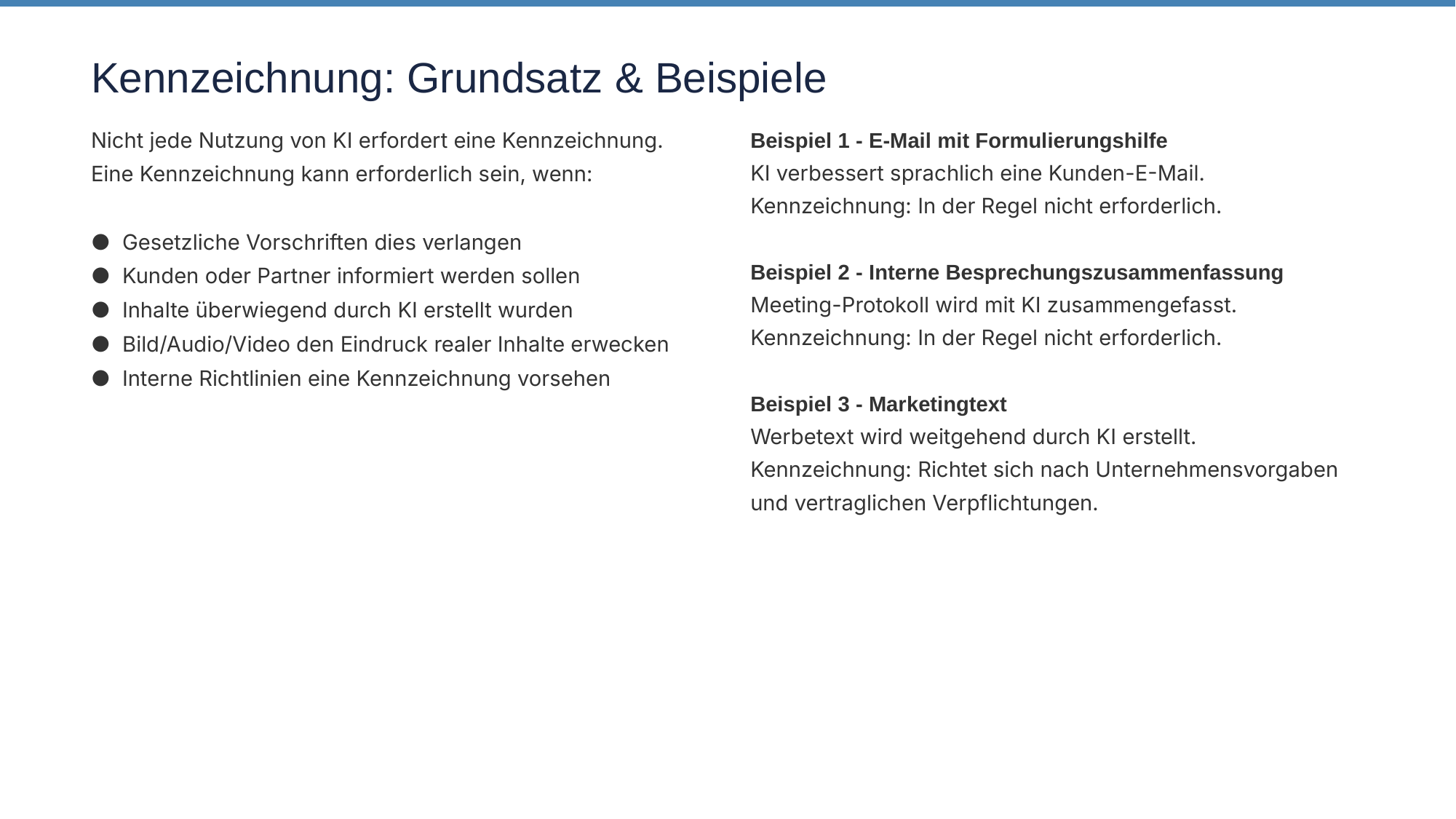

Kennzeichnung: Grundsatz & Beispiele
Nicht jede Nutzung von KI erfordert eine Kennzeichnung. Eine Kennzeichnung kann erforderlich sein, wenn:

●  Gesetzliche Vorschriften dies verlangen
●  Kunden oder Partner informiert werden sollen
●  Inhalte überwiegend durch KI erstellt wurden
●  Bild/Audio/Video den Eindruck realer Inhalte erwecken
●  Interne Richtlinien eine Kennzeichnung vorsehen
Beispiel 1 - E-Mail mit Formulierungshilfe
KI verbessert sprachlich eine Kunden-E-Mail.
Kennzeichnung: In der Regel nicht erforderlich.

Beispiel 2 - Interne Besprechungszusammenfassung
Meeting-Protokoll wird mit KI zusammengefasst.
Kennzeichnung: In der Regel nicht erforderlich.

Beispiel 3 - Marketingtext
Werbetext wird weitgehend durch KI erstellt.
Kennzeichnung: Richtet sich nach Unternehmensvorgaben und vertraglichen Verpflichtungen.